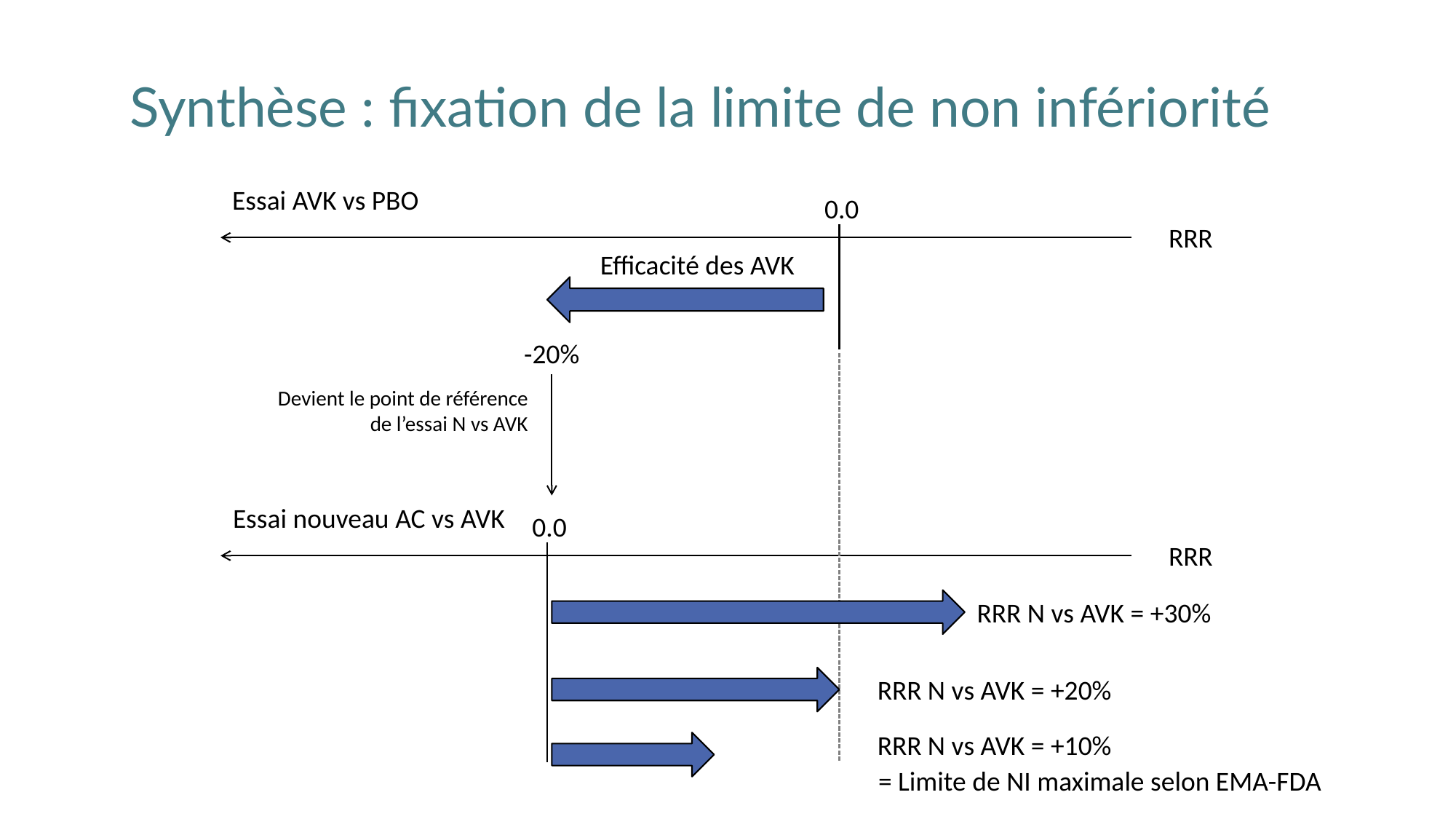

# Synthèse : fixation de la limite de non infériorité
Essai AVK vs PBO
0.0
RRR
Efficacité des AVK

-20%
Devient le point de référence de l’essai N vs AVK
Essai nouveau AC vs AVK
0.0
RRR

RRR N vs AVK = +30%

RRR N vs AVK = +20%
RRR N vs AVK = +10%

= Limite de NI maximale selon EMA-FDA